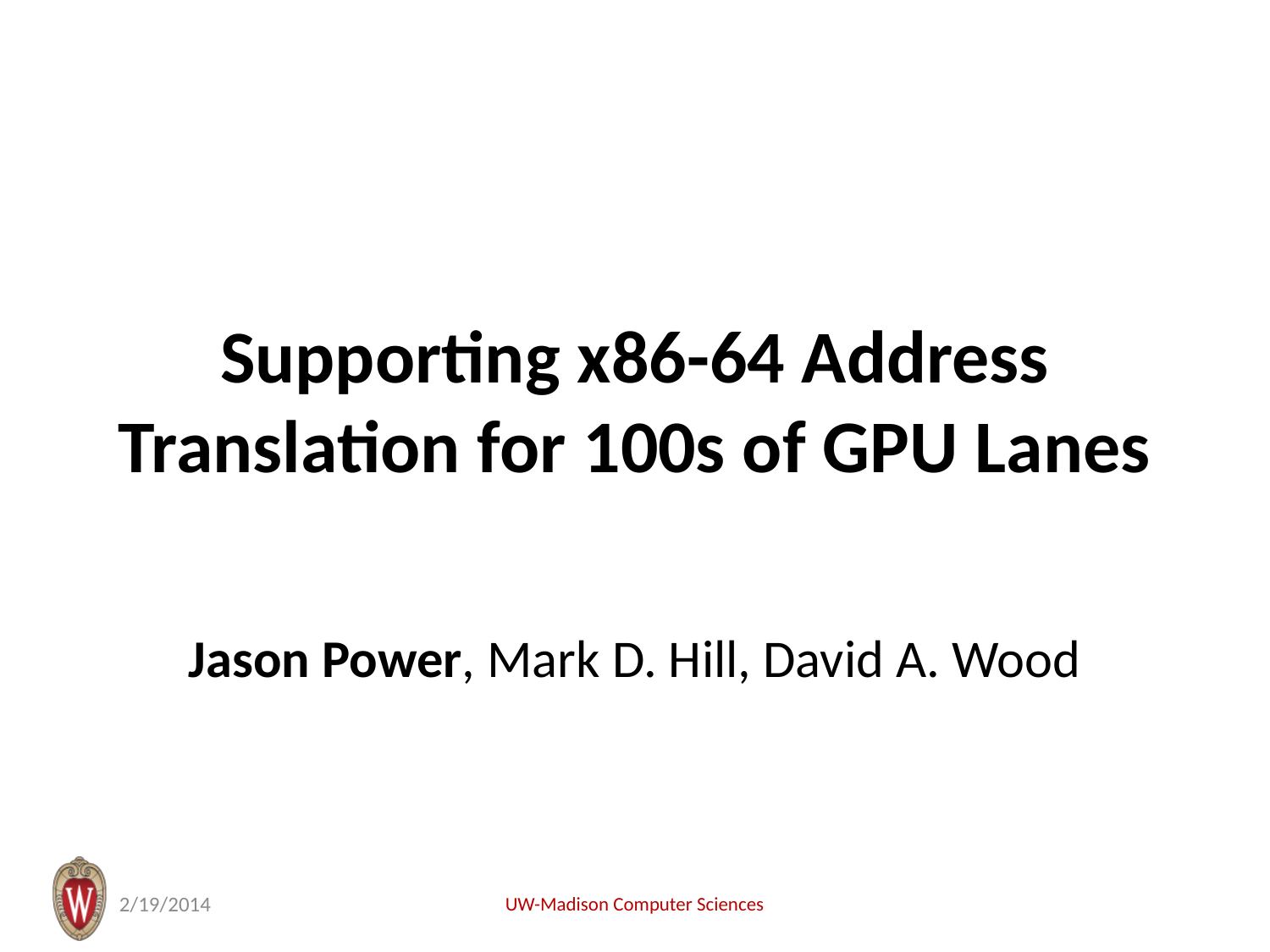

# Supporting x86-64 Address Translation for 100s of GPU Lanes

Jason Power, Mark D. Hill, David A. Wood
2/19/2014
UW-Madison Computer Sciences